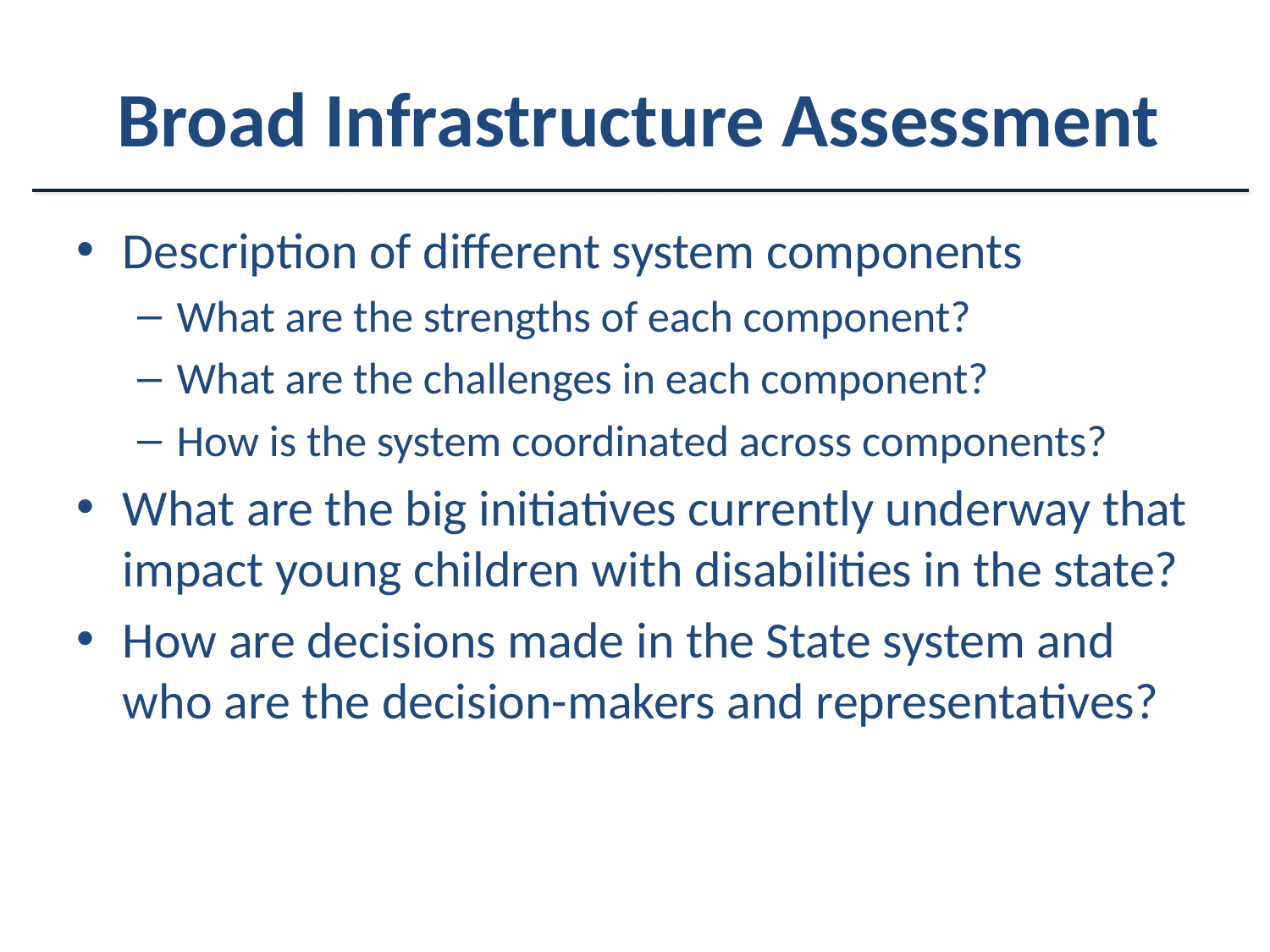

# Broad Infrastructure Assessment
Description of different system components
What are the strengths of each component?
What are the challenges in each component?
How is the system coordinated across components?
What are the big initiatives currently underway that impact young children with disabilities in the state?
How are decisions made in the State system and who are the decision-makers and representatives?